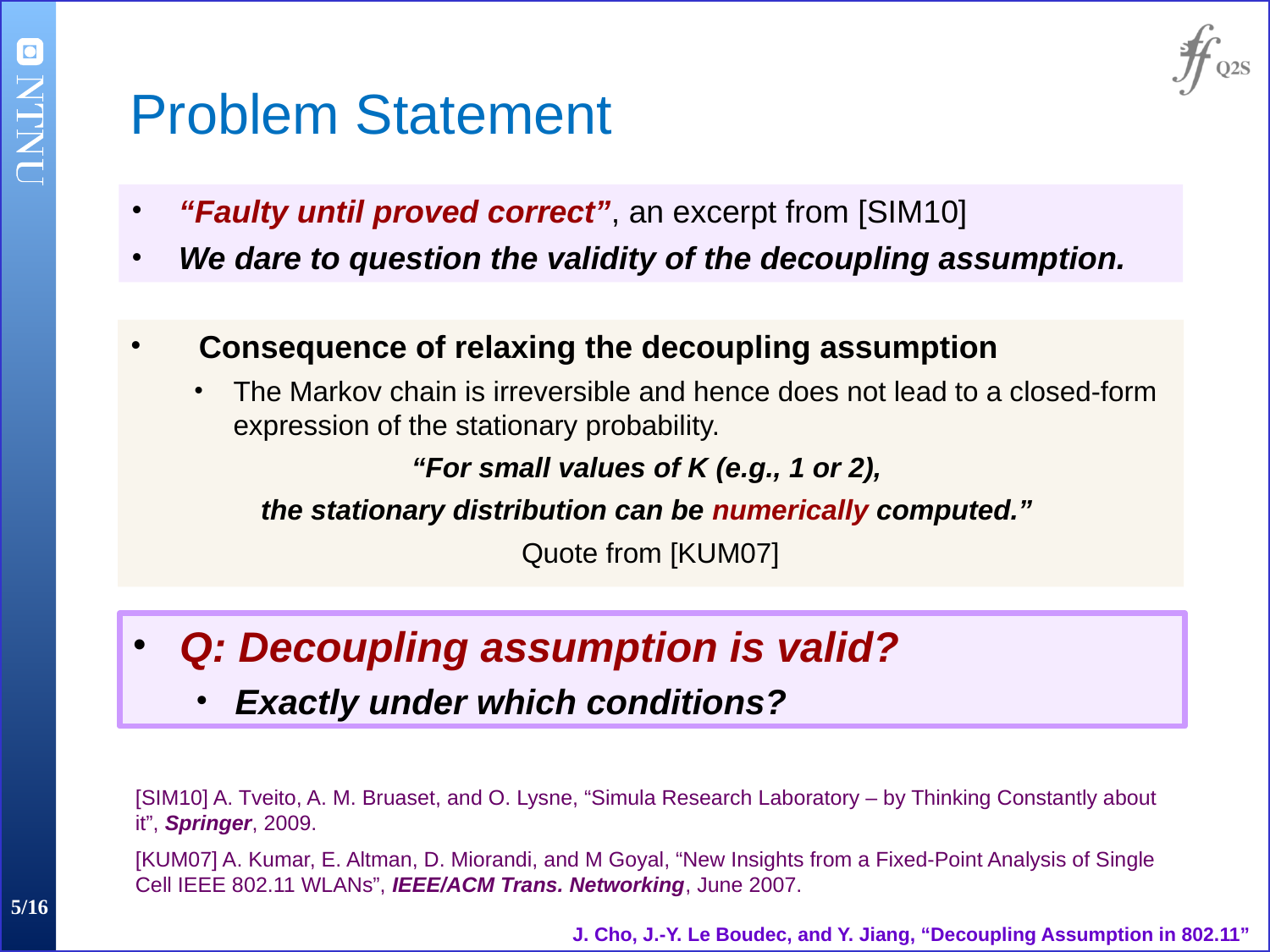

Problem Statement
“Faulty until proved correct”, an excerpt from [SIM10]
We dare to question the validity of the decoupling assumption.
Consequence of relaxing the decoupling assumption
The Markov chain is irreversible and hence does not lead to a closed-form expression of the stationary probability.
“For small values of K (e.g., 1 or 2),
the stationary distribution can be numerically computed.”
Quote from [KUM07]
Q: Decoupling assumption is valid?
Exactly under which conditions?
[SIM10] A. Tveito, A. M. Bruaset, and O. Lysne, “Simula Research Laboratory – by Thinking Constantly about it”, Springer, 2009.
[KUM07] A. Kumar, E. Altman, D. Miorandi, and M Goyal, “New Insights from a Fixed-Point Analysis of Single Cell IEEE 802.11 WLANs”, IEEE/ACM Trans. Networking, June 2007.